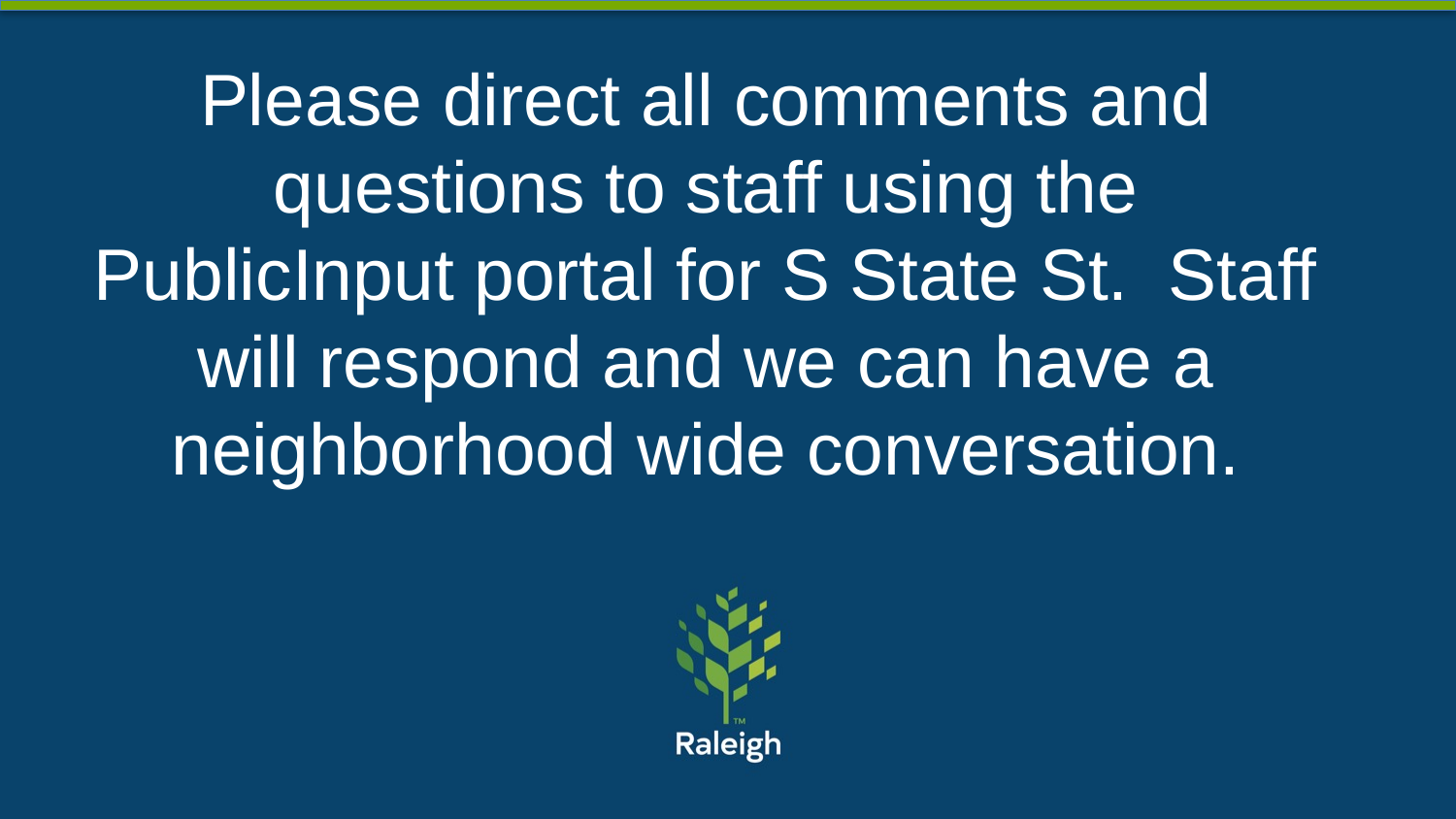

Please direct all comments and questions to staff using the PublicInput portal for S State St.  Staff will respond and we can have a neighborhood wide conversation.